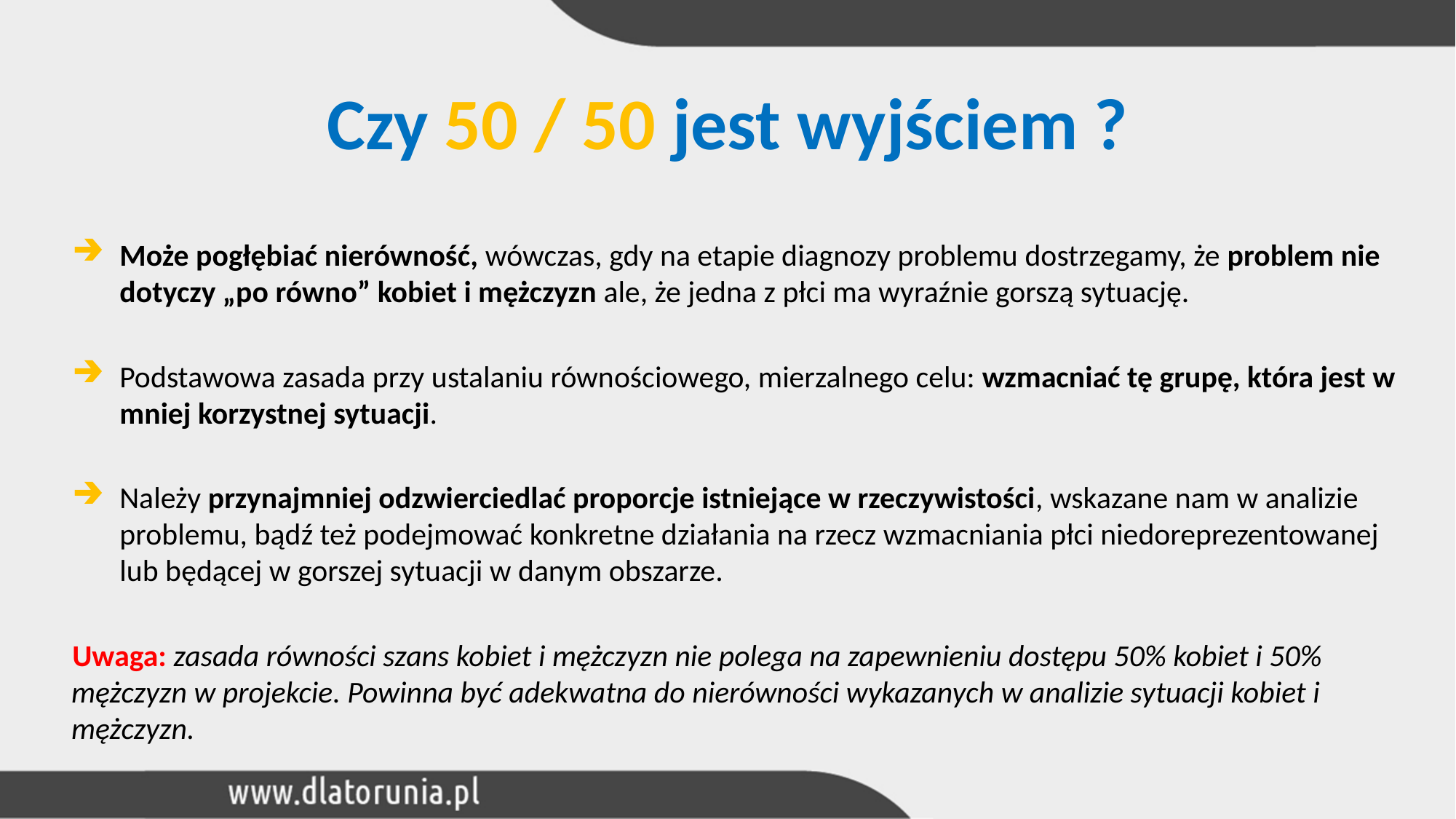

Czy 50 / 50 jest wyjściem ?
Może pogłębiać nierówność, wówczas, gdy na etapie diagnozy problemu dostrzegamy, że problem nie dotyczy „po równo” kobiet i mężczyzn ale, że jedna z płci ma wyraźnie gorszą sytuację.

Podstawowa zasada przy ustalaniu równościowego, mierzalnego celu: wzmacniać tę grupę, która jest w mniej korzystnej sytuacji.

Należy przynajmniej odzwierciedlać proporcje istniejące w rzeczywistości, wskazane nam w analizie problemu, bądź też podejmować konkretne działania na rzecz wzmacniania płci niedoreprezentowanej lub będącej w gorszej sytuacji w danym obszarze.

Uwaga: zasada równości szans kobiet i mężczyzn nie polega na zapewnieniu dostępu 50% kobiet i 50% mężczyzn w projekcie. Powinna być adekwatna do nierówności wykazanych w analizie sytuacji kobiet i mężczyzn.